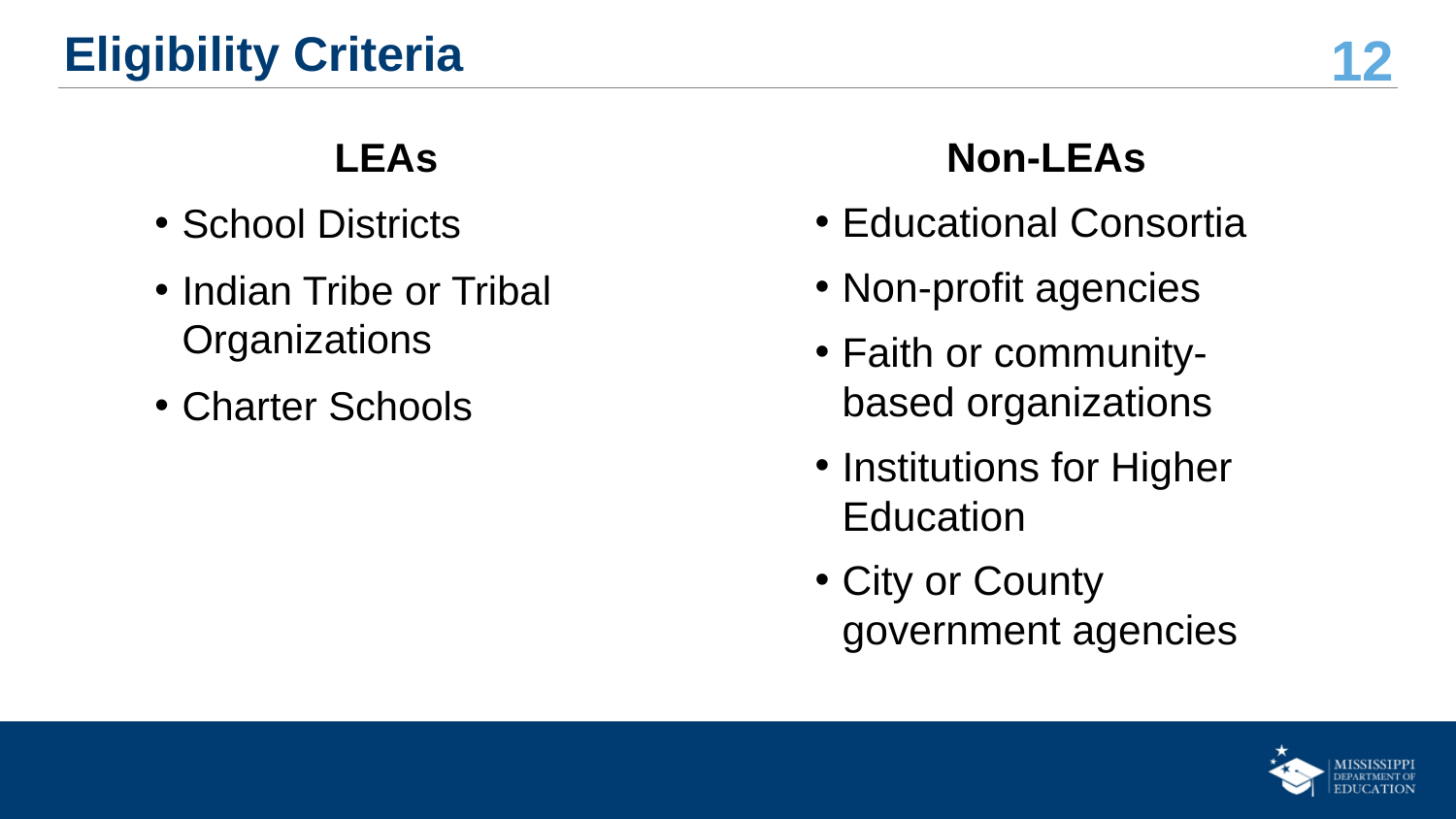

# Eligibility Criteria
LEAs
School Districts
Indian Tribe or Tribal Organizations
Charter Schools

Non-LEAs
Educational Consortia
Non-profit agencies
Faith or community-based organizations
Institutions for Higher Education
City or County government agencies